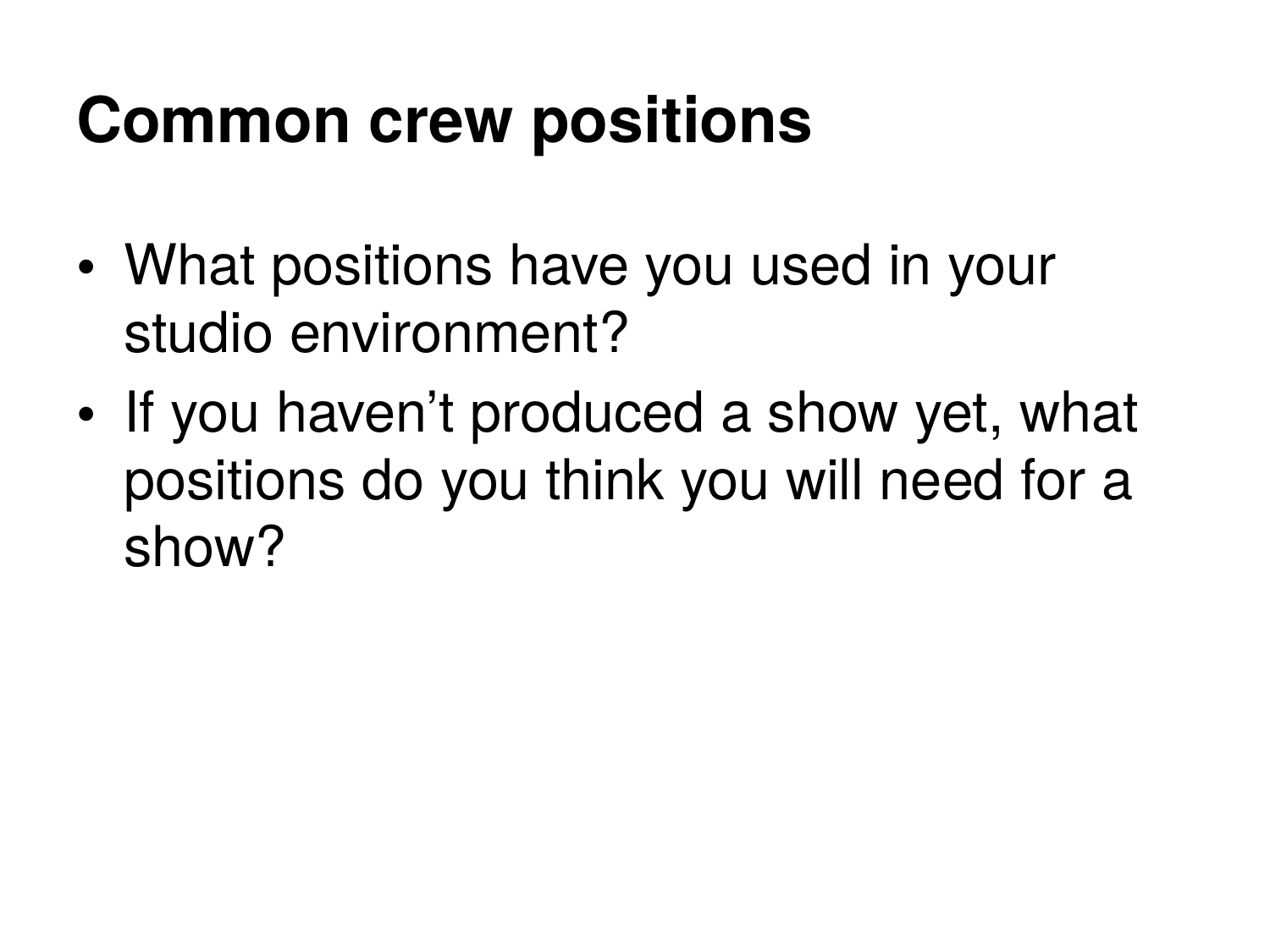

Common crew positions
What positions have you used in your studio environment?
If you haven’t produced a show yet, what positions do you think you will need for a show?